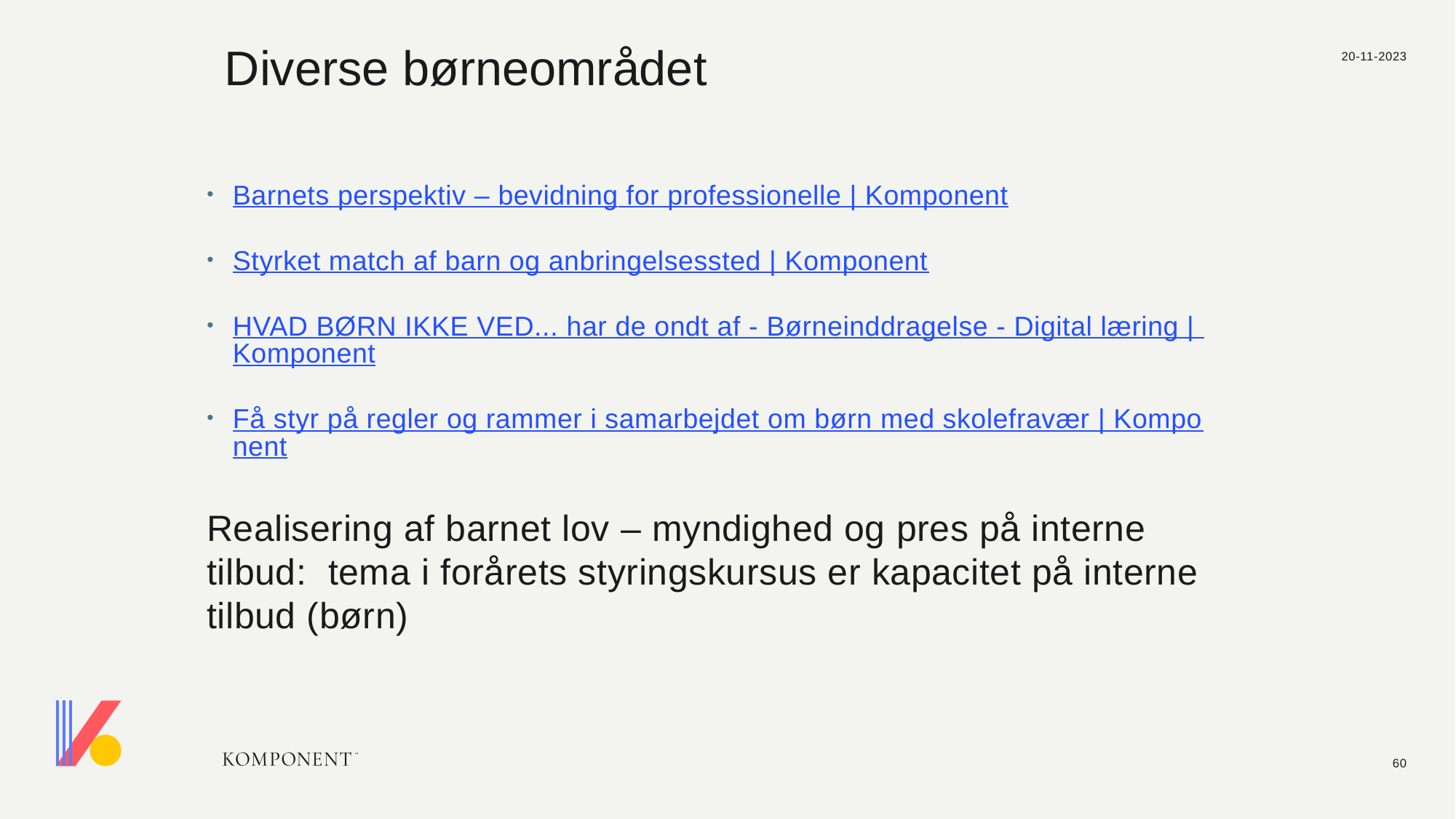

20-11-2023
# Diverse børneområdet
Barnets perspektiv – bevidning for professionelle | Komponent

Styrket match af barn og anbringelsessted | Komponent

HVAD BØRN IKKE VED... har de ondt af - Børneinddragelse - Digital læring | Komponent

Få styr på regler og rammer i samarbejdet om børn med skolefravær | Komponent

Realisering af barnet lov – myndighed og pres på interne tilbud:  tema i forårets styringskursus er kapacitet på interne tilbud (børn)
60